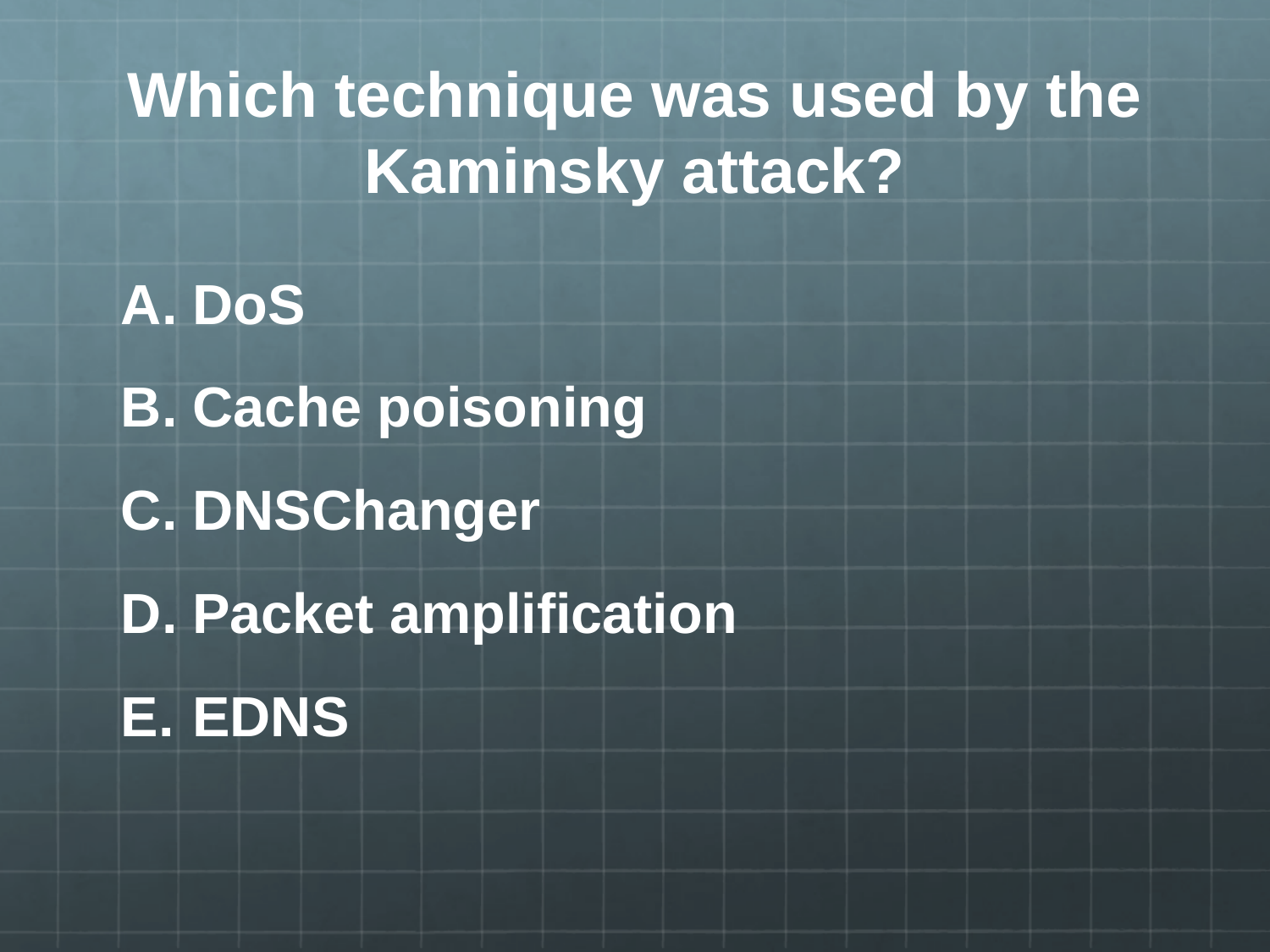

# Which technique was used by the Kaminsky attack?
DoS
Cache poisoning
DNSChanger
Packet amplification
EDNS